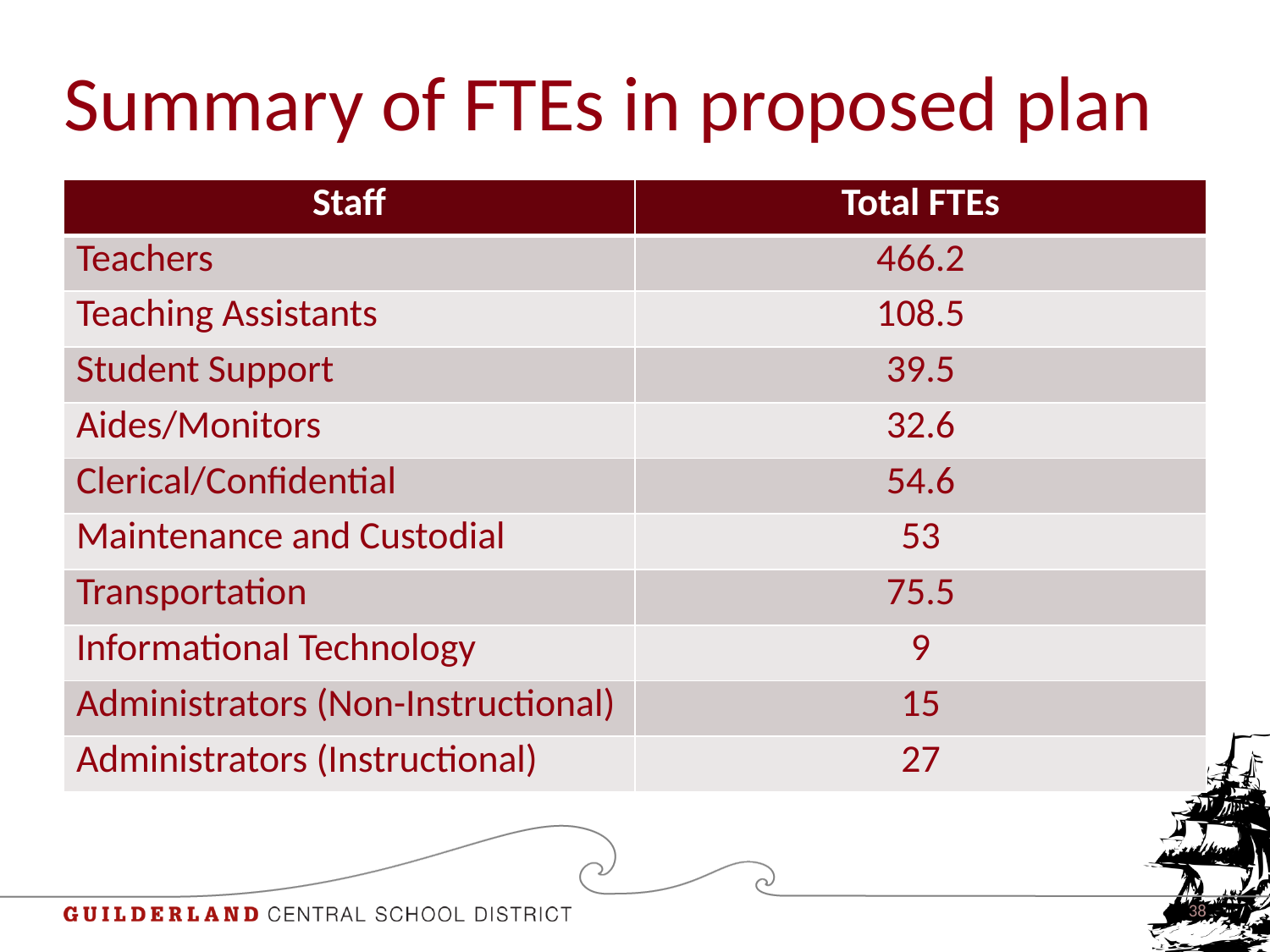

# Summary of FTEs in proposed plan
| Staff | Total FTEs |
| --- | --- |
| Teachers | 466.2 |
| Teaching Assistants | 108.5 |
| Student Support | 39.5 |
| Aides/Monitors | 32.6 |
| Clerical/Confidential | 54.6 |
| Maintenance and Custodial | 53 |
| Transportation | 75.5 |
| Informational Technology | 9 |
| Administrators (Non-Instructional) | 15 |
| Administrators (Instructional) | 27 |
38